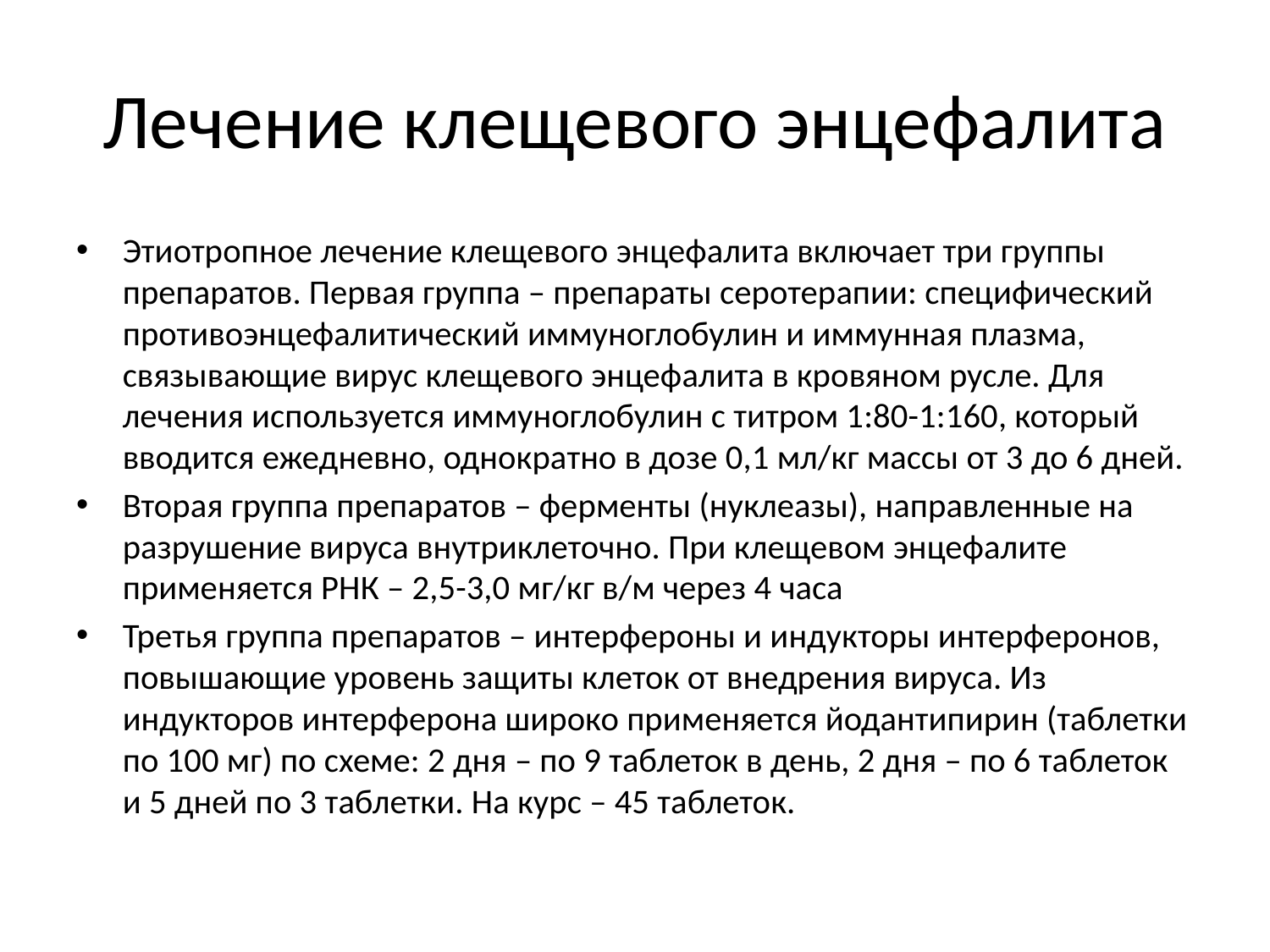

# Лечение клещевого энцефалита
Этиотропное лечение клещевого энцефалита включает три группы препаратов. Первая группа – препараты серотерапии: специфический противоэнцефалитический иммуноглобулин и иммунная плазма, связывающие вирус клещевого энцефалита в кровяном русле. Для лечения используется иммуноглобулин с титром 1:80-1:160, который вводится ежедневно, однократно в дозе 0,1 мл/кг массы от 3 до 6 дней.
Вторая группа препаратов – ферменты (нуклеазы), направленные на разрушение вируса внутриклеточно. При клещевом энцефалите применяется РНК – 2,5-3,0 мг/кг в/м через 4 часа
Третья группа препаратов – интерфероны и индукторы интерферонов, повышающие уровень защиты клеток от внедрения вируса. Из индукторов интерферона широко применяется йодантипирин (таблетки по 100 мг) по схеме: 2 дня – по 9 таблеток в день, 2 дня – по 6 таблеток и 5 дней по 3 таблетки. На курс – 45 таблеток.